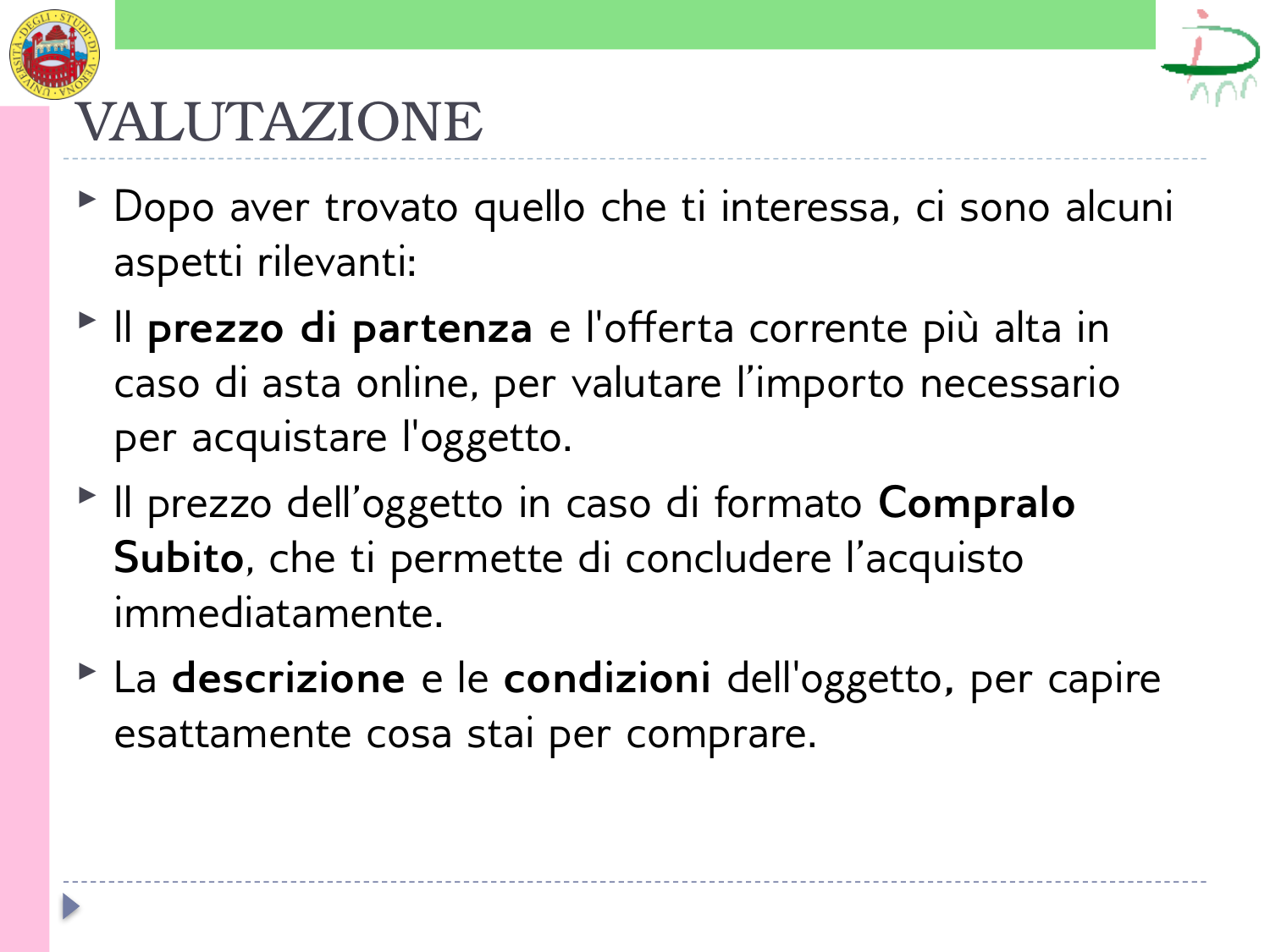

# VALUTAZIONE
Dopo aver trovato quello che ti interessa, ci sono alcuni aspetti rilevanti:
Il prezzo di partenza e l'offerta corrente più alta in caso di asta online, per valutare l’importo necessario per acquistare l'oggetto.
Il prezzo dell’oggetto in caso di formato Compralo Subito, che ti permette di concludere l’acquisto immediatamente.
La descrizione e le condizioni dell'oggetto, per capire esattamente cosa stai per comprare.